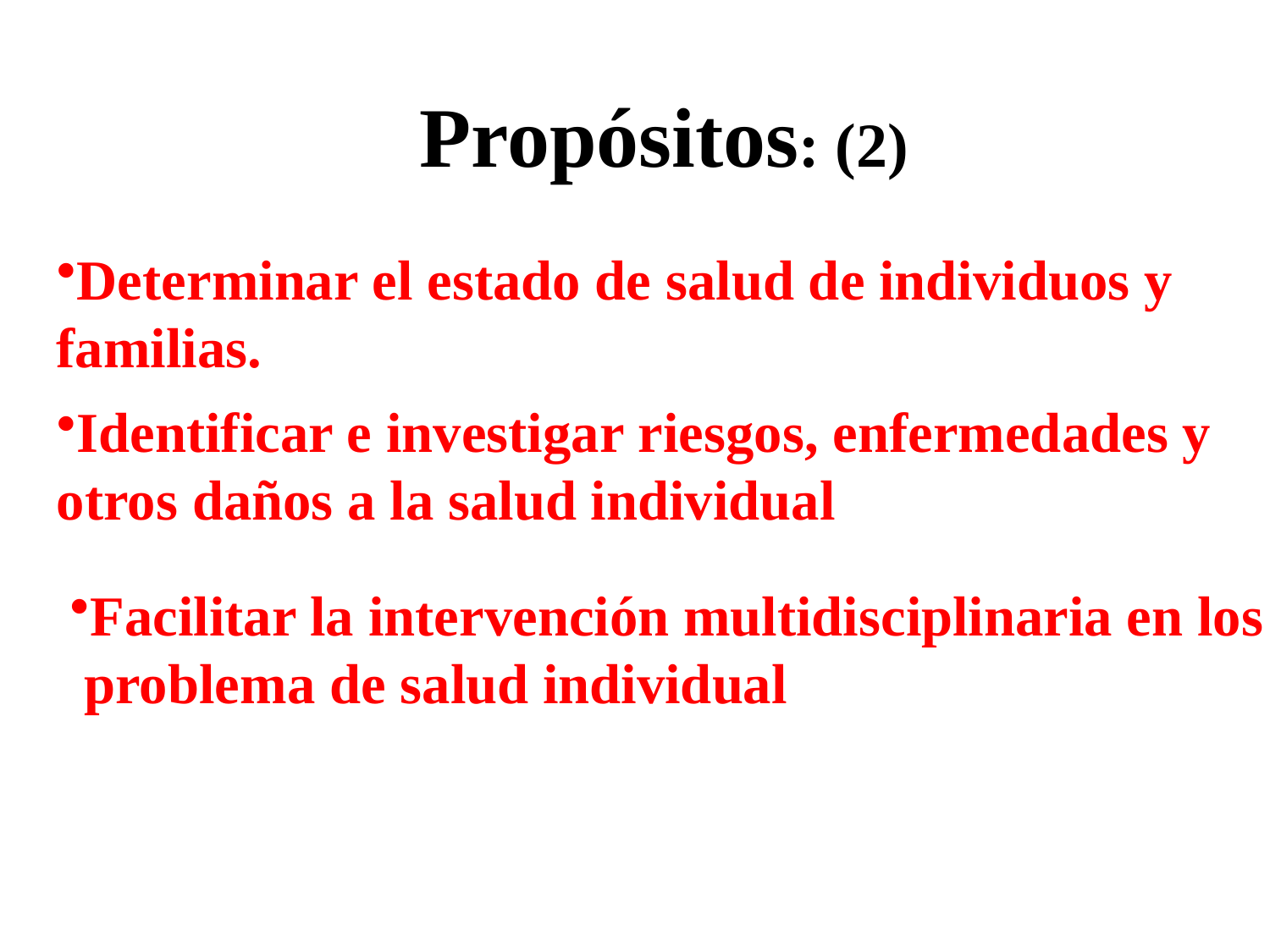

Propósitos: (2)
Determinar el estado de salud de individuos y familias.
Identificar e investigar riesgos, enfermedades y otros daños a la salud individual y familiar.
Facilitar la intervención multidisciplinaria en los
 problema de salud individual y familiar.